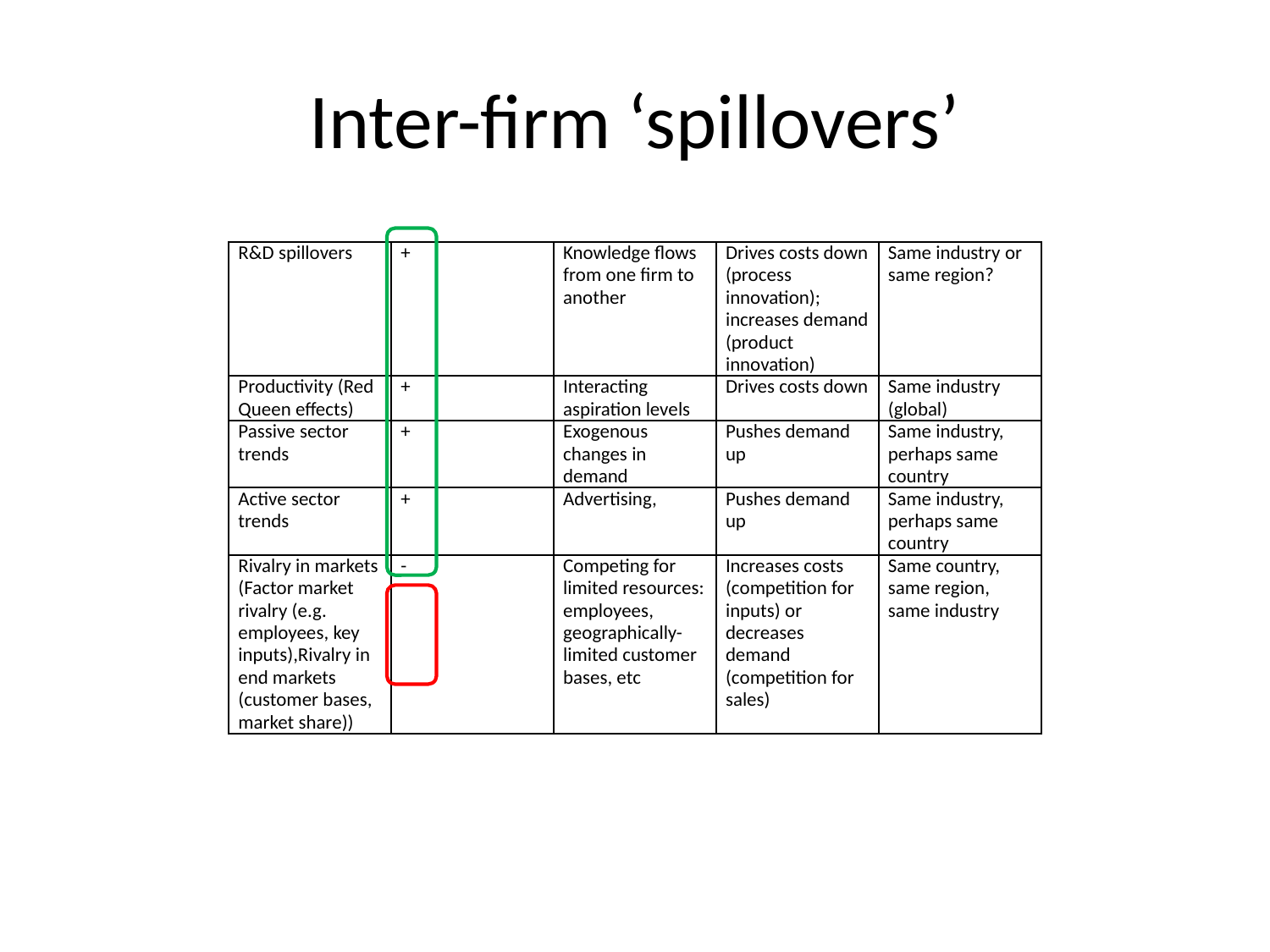

# Inter-firm ‘spillovers’

| R&D spillovers | + | Knowledge flows from one firm to another | Drives costs down (process innovation); increases demand (product innovation) | Same industry or same region? |
| --- | --- | --- | --- | --- |
| Productivity (Red Queen effects) | + | Interacting aspiration levels | Drives costs down | Same industry (global) |
| Passive sector trends | + | Exogenous changes in demand | Pushes demand up | Same industry, perhaps same country |
| Active sector trends | + | Advertising, | Pushes demand up | Same industry, perhaps same country |
| Rivalry in markets (Factor market rivalry (e.g. employees, key inputs),Rivalry in end markets (customer bases, market share)) | - | Competing for limited resources: employees, geographically-limited customer bases, etc | Increases costs (competition for inputs) or decreases demand (competition for sales) | Same country, same region, same industry |